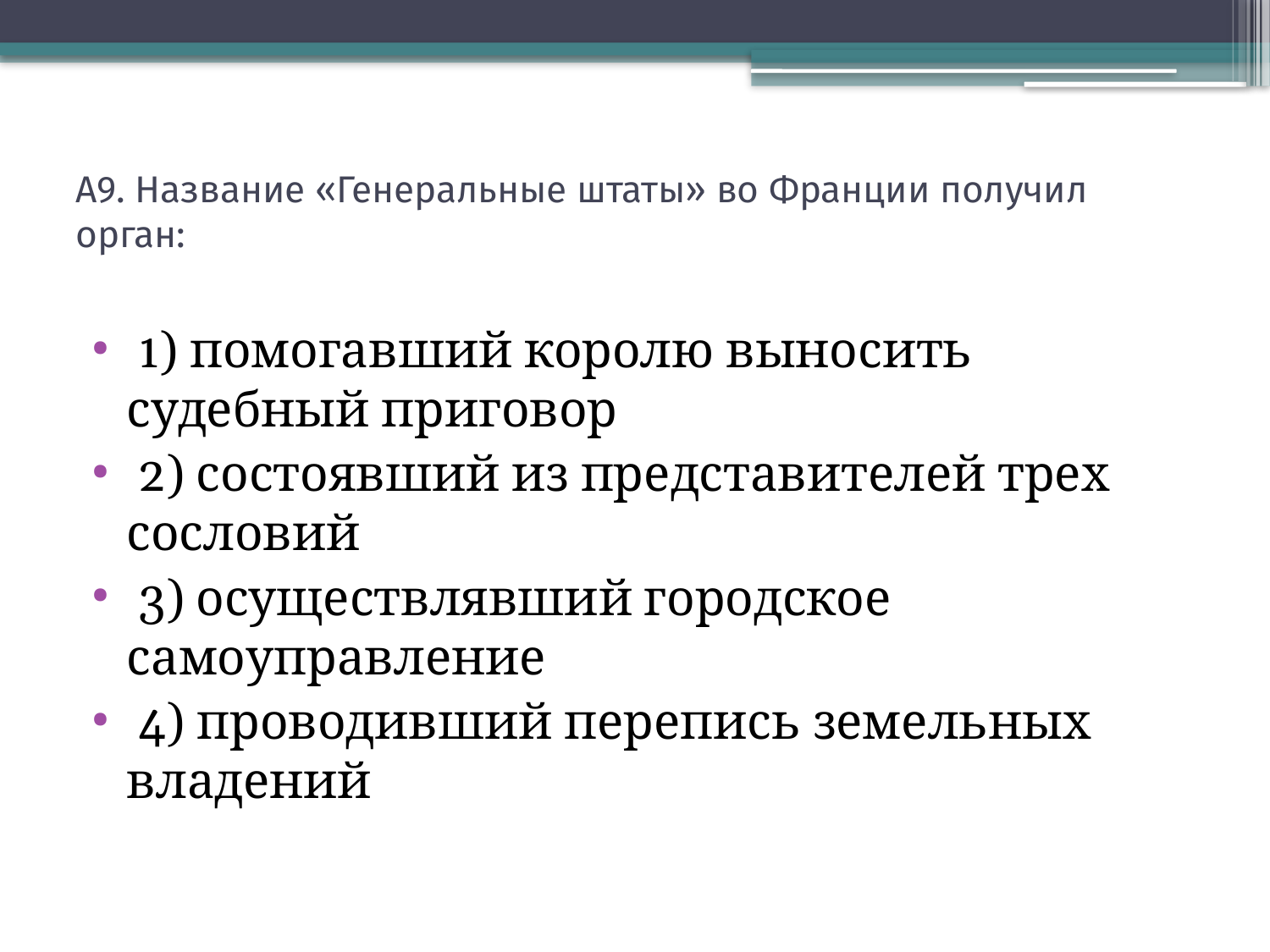

# А9. Название «Генеральные штаты» во Франции получил орган:
 1) помогавший королю выносить судебный приговор
 2) состоявший из представителей трех сословий
 3) осуществлявший городское самоуправление
 4) проводивший перепись земельных владений